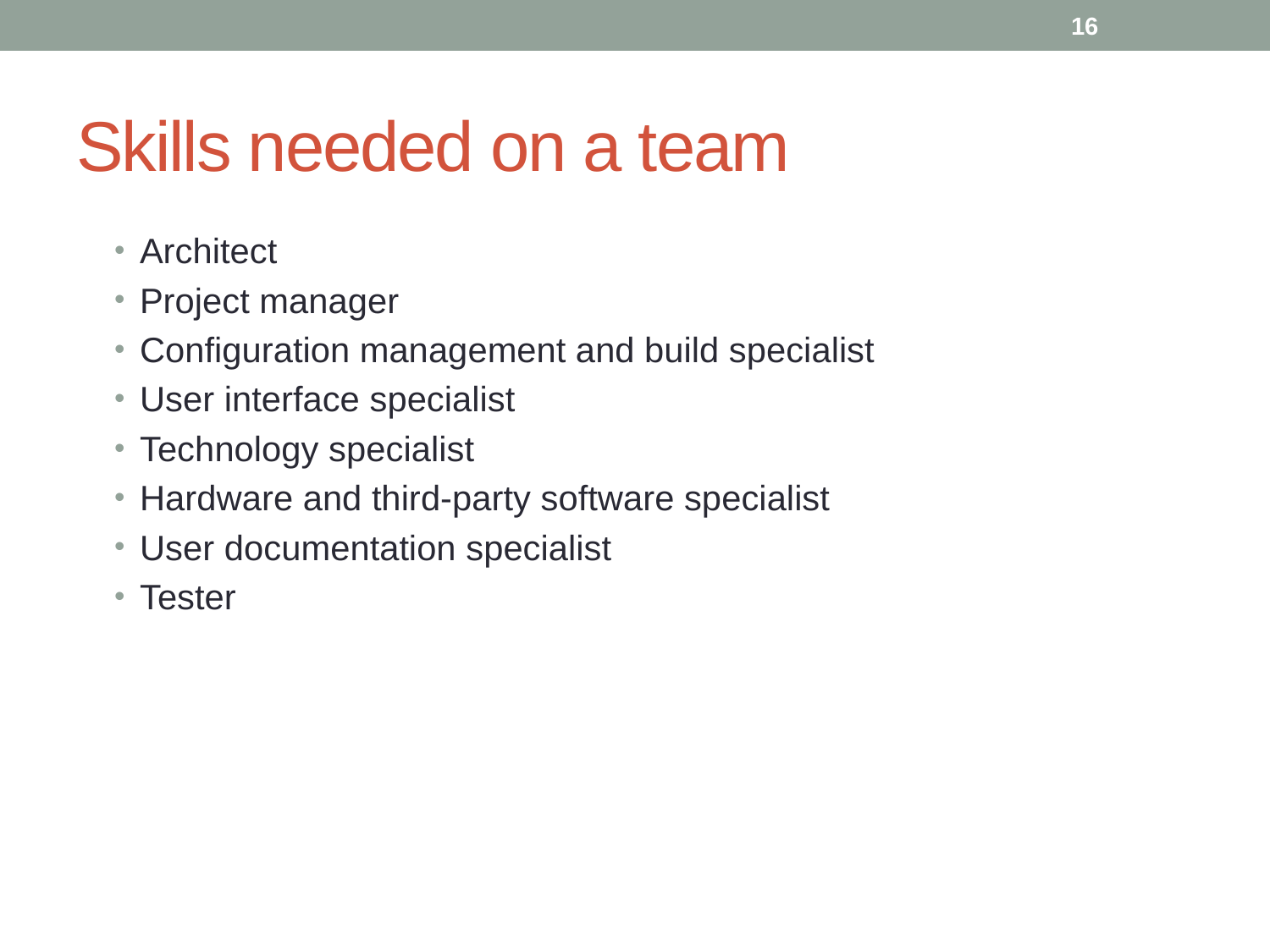

16
# Skills needed on a team
Architect
Project manager
Configuration management and build specialist
User interface specialist
Technology specialist
Hardware and third-party software specialist
User documentation specialist
Tester